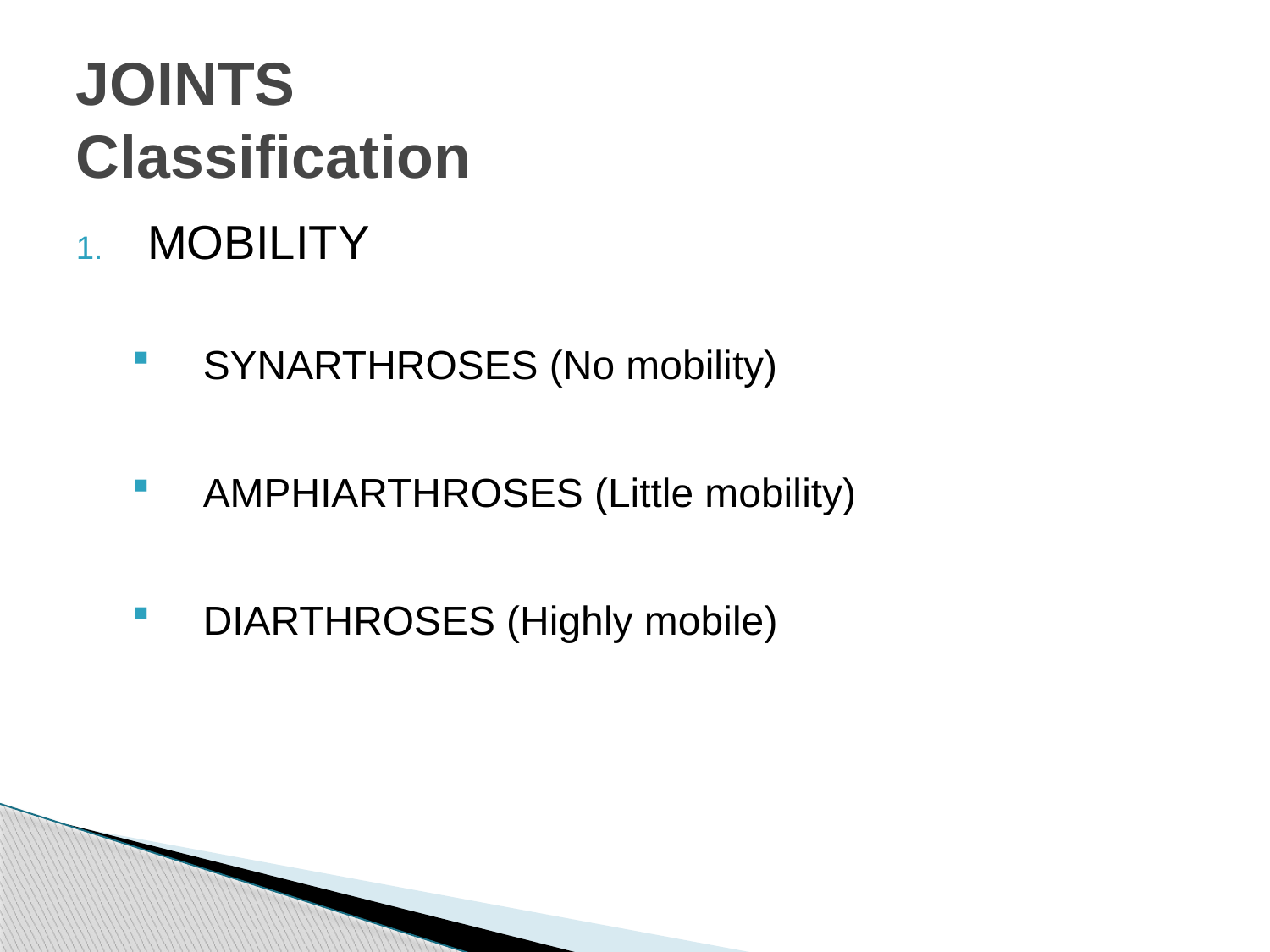

# JOINTS Classification
MOBILITY

SYNARTHROSES (No mobility)

AMPHIARTHROSES (Little mobility)

DIARTHROSES (Highly mobile)